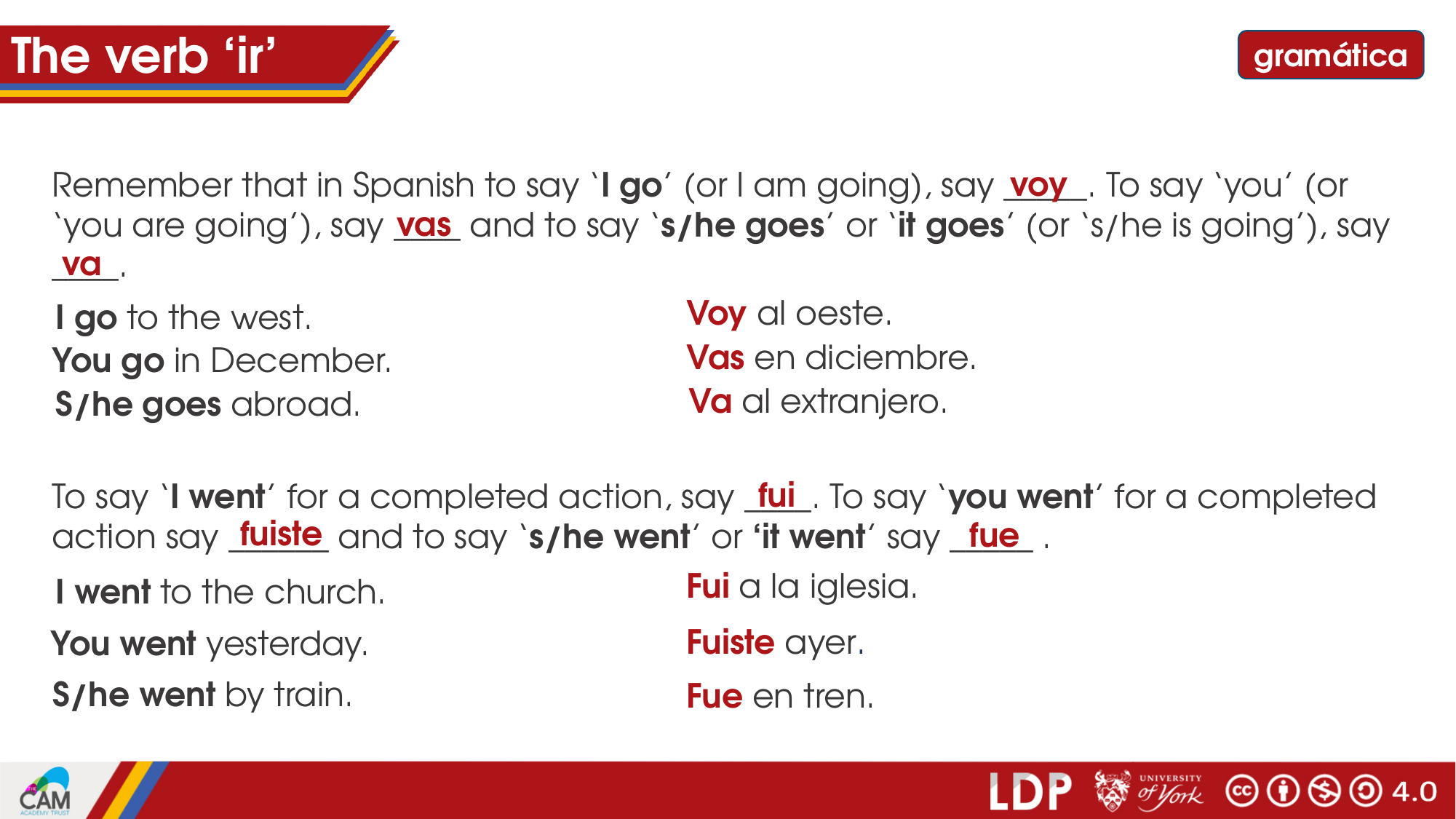

# Saying where people go and went ‘Voy’, ‘vas’,‘va’ / ‘fui’, ’fuiste’, ‘fue’
The verb ‘ir’
gramática
voy
Remember that in Spanish to say ‘I go’ (or I am going), say _____. To say ‘you’ (or ‘you are going’), say ____ and to say ‘s/he goes’ or ‘it goes’ (or ‘s/he is going’), say ____.
vas
va
Voy al oeste.
I go to the west.
Vas en diciembre.
You go in December.
Va al extranjero.
S/he goes abroad.
fui
To say ‘I went’ for a completed action, say ____. To say ‘you went’ for a completed action say ______ and to say ‘s/he went’ or ‘it went’ say _____ .
fuiste
fue
Fui a la iglesia.
I went to the church.
Fuiste ayer.
You went yesterday.
S/he went by train.
Fue en tren.